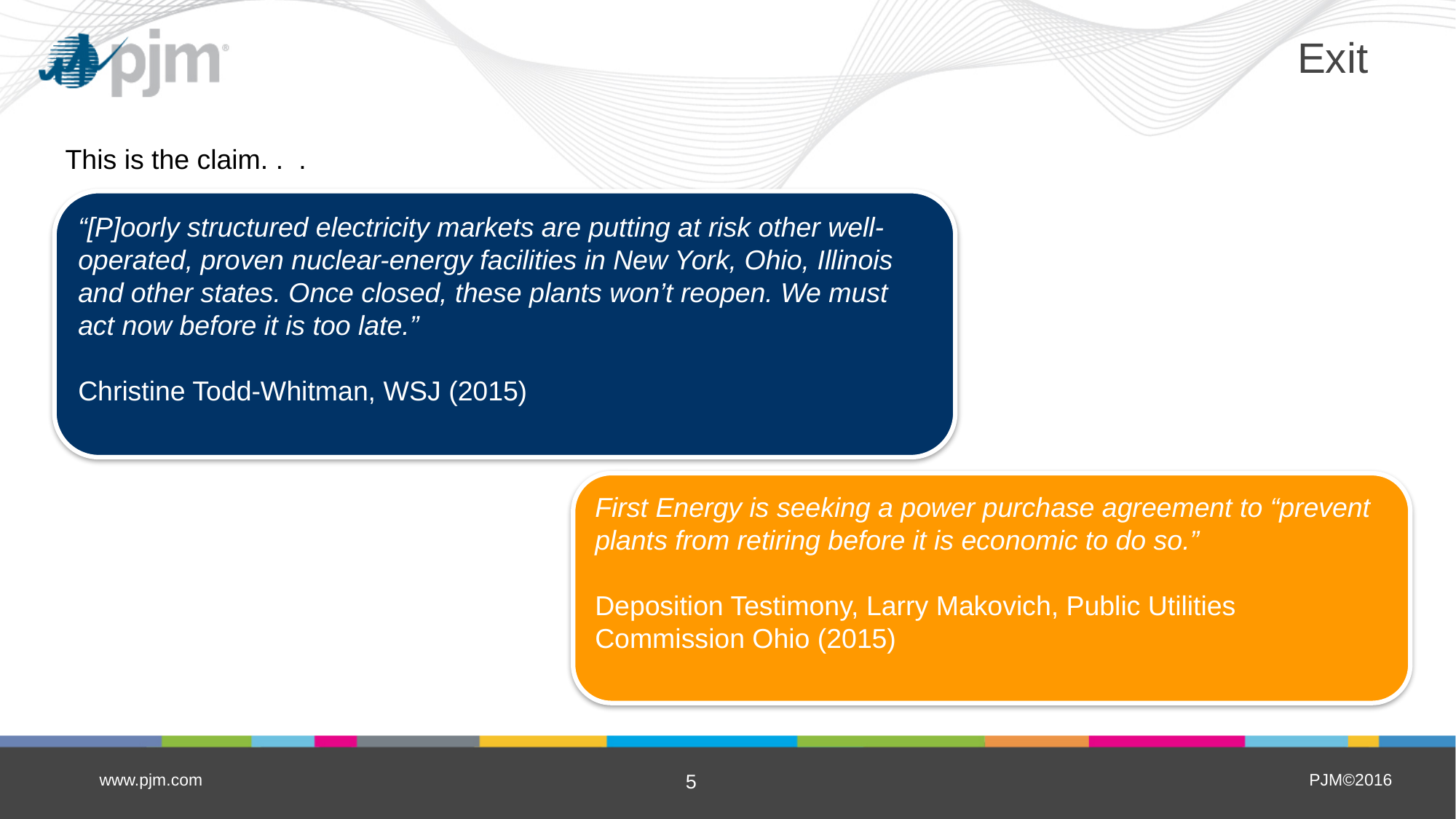

# Exit
This is the claim. .  .
“[P]oorly structured electricity markets are putting at risk other well-operated, proven nuclear-energy facilities in New York, Ohio, Illinois and other states. Once closed, these plants won’t reopen. We must act now before it is too late.”

Christine Todd-Whitman, WSJ (2015)

First Energy is seeking a power purchase agreement to “prevent plants from retiring before it is economic to do so.”

Deposition Testimony, Larry Makovich, Public Utilities Commission Ohio (2015)

www.pjm.com